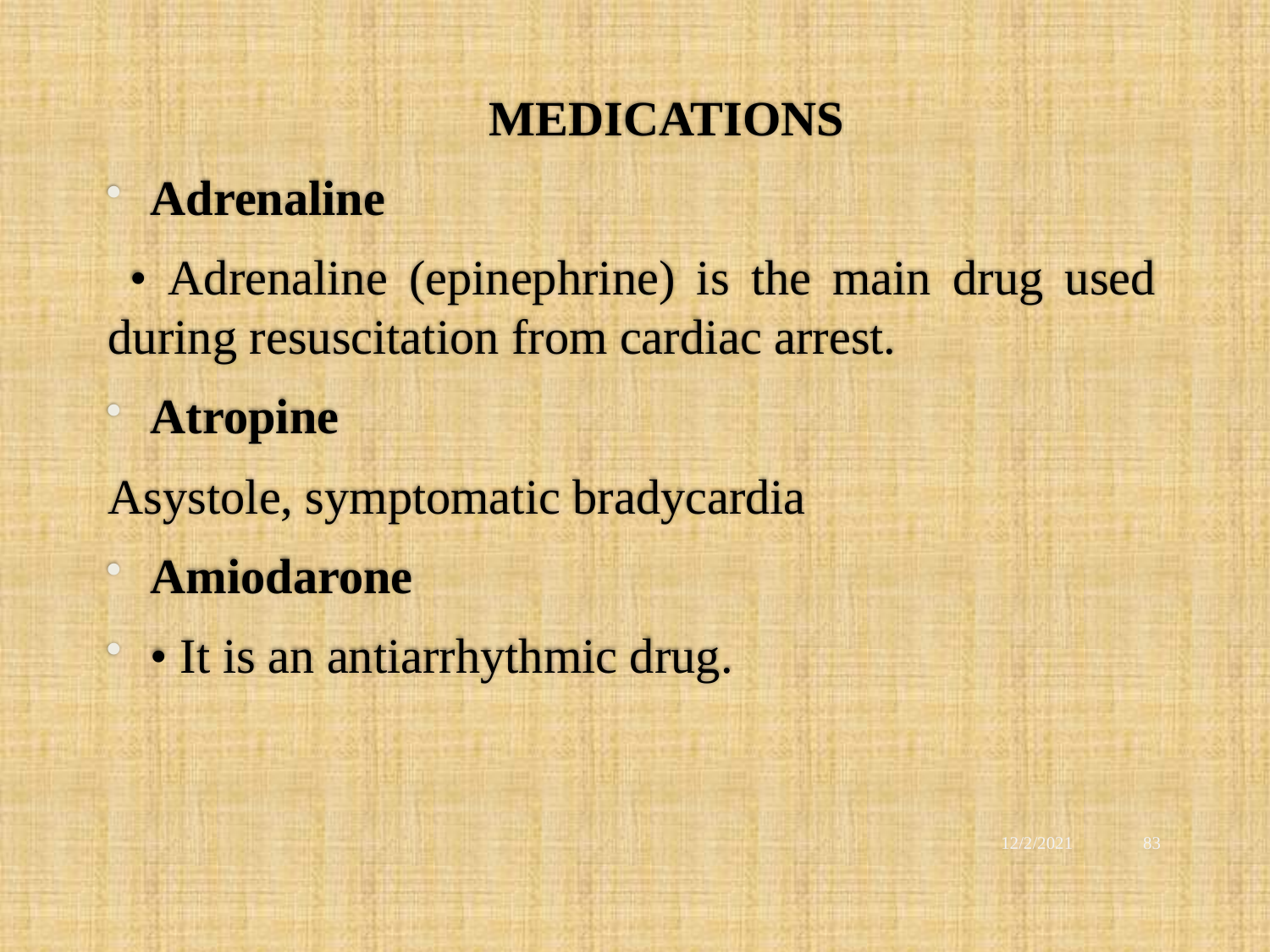

MEDICATIONS
Adrenaline
 • Adrenaline (epinephrine) is the main drug used during resuscitation from cardiac arrest.
Atropine
Asystole, symptomatic bradycardia
Amiodarone
• It is an antiarrhythmic drug.
12/2/2021
83